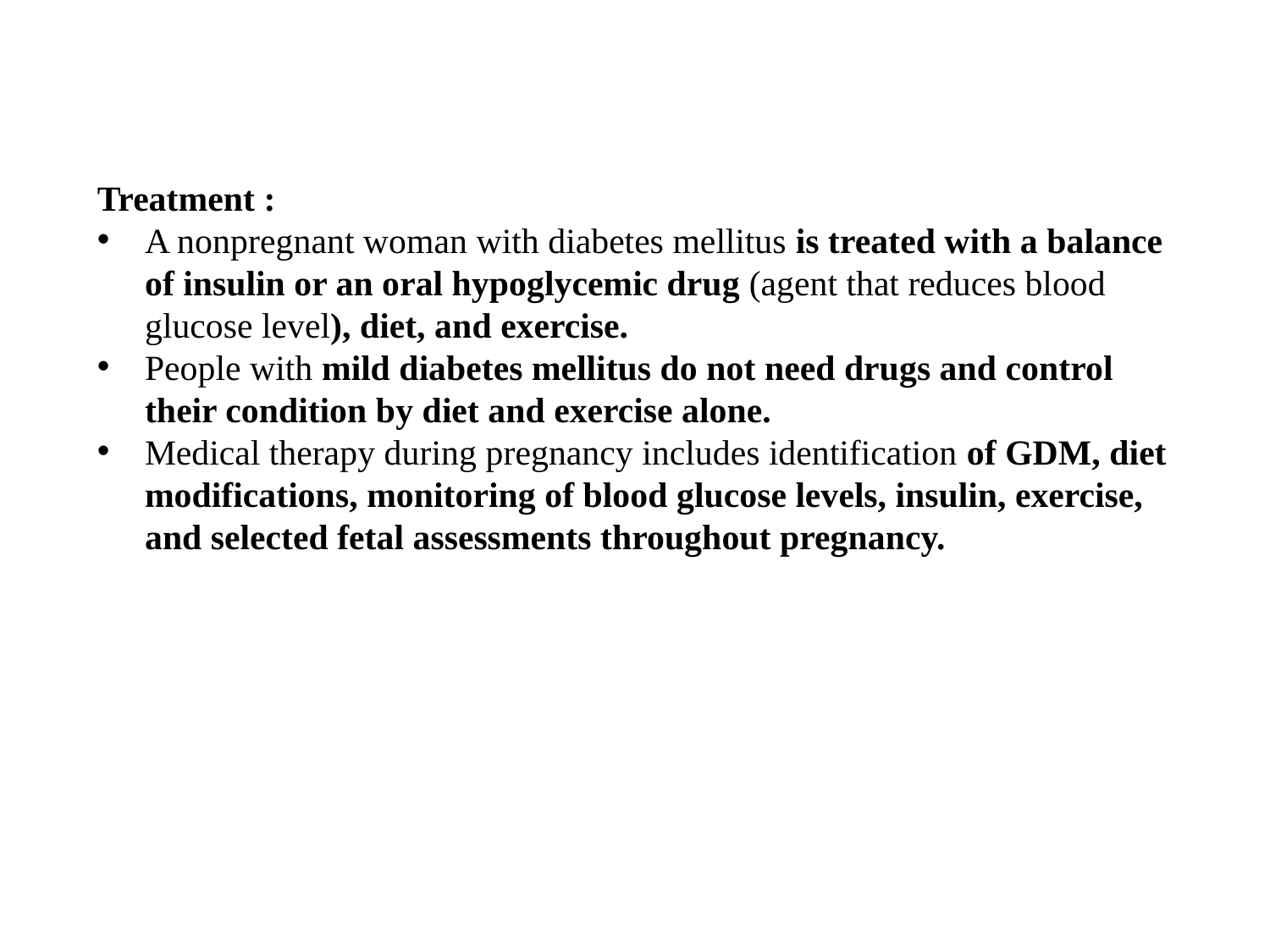

Treatment :
A nonpregnant woman with diabetes mellitus is treated with a balance of insulin or an oral hypoglycemic drug (agent that reduces blood glucose level), diet, and exercise.
People with mild diabetes mellitus do not need drugs and control their condition by diet and exercise alone.
Medical therapy during pregnancy includes identification of GDM, diet modifications, monitoring of blood glucose levels, insulin, exercise, and selected fetal assessments throughout pregnancy.